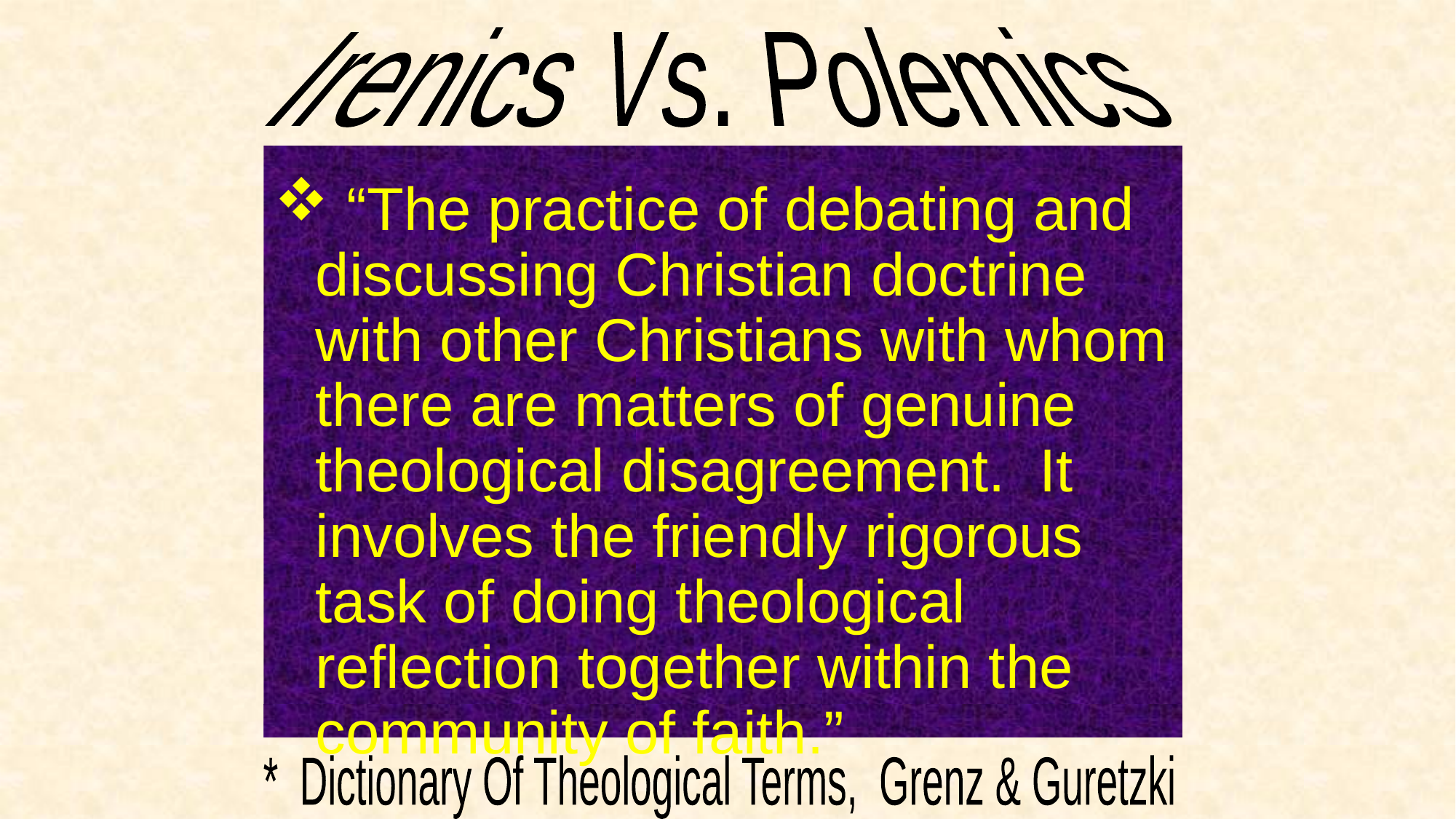

Irenics Vs. Polemics

 “The practice of debating and discussing Christian doctrine with other Christians with whom there are matters of genuine theological disagreement.  It involves the friendly rigorous task of doing theological reflection together within the community of faith.”

*  Dictionary Of Theological Terms,  Grenz & Guretzki